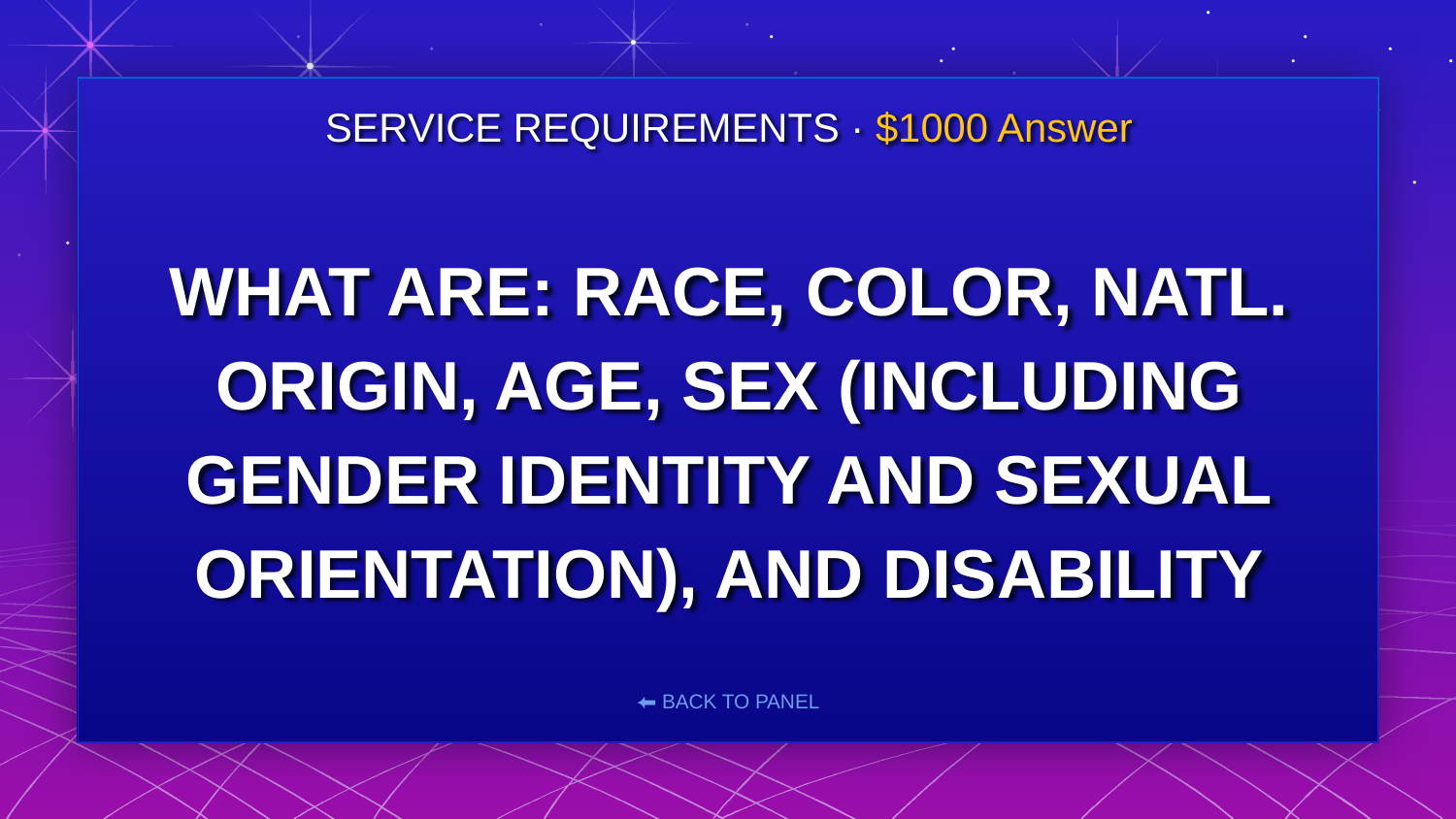

SERVICE REQUIREMENTS · $1000 Answer
# WHAT ARE: RACE, COLOR, NATL. ORIGIN, AGE, SEX (INCLUDING GENDER IDENTITY AND SEXUAL ORIENTATION), AND DISABILITY